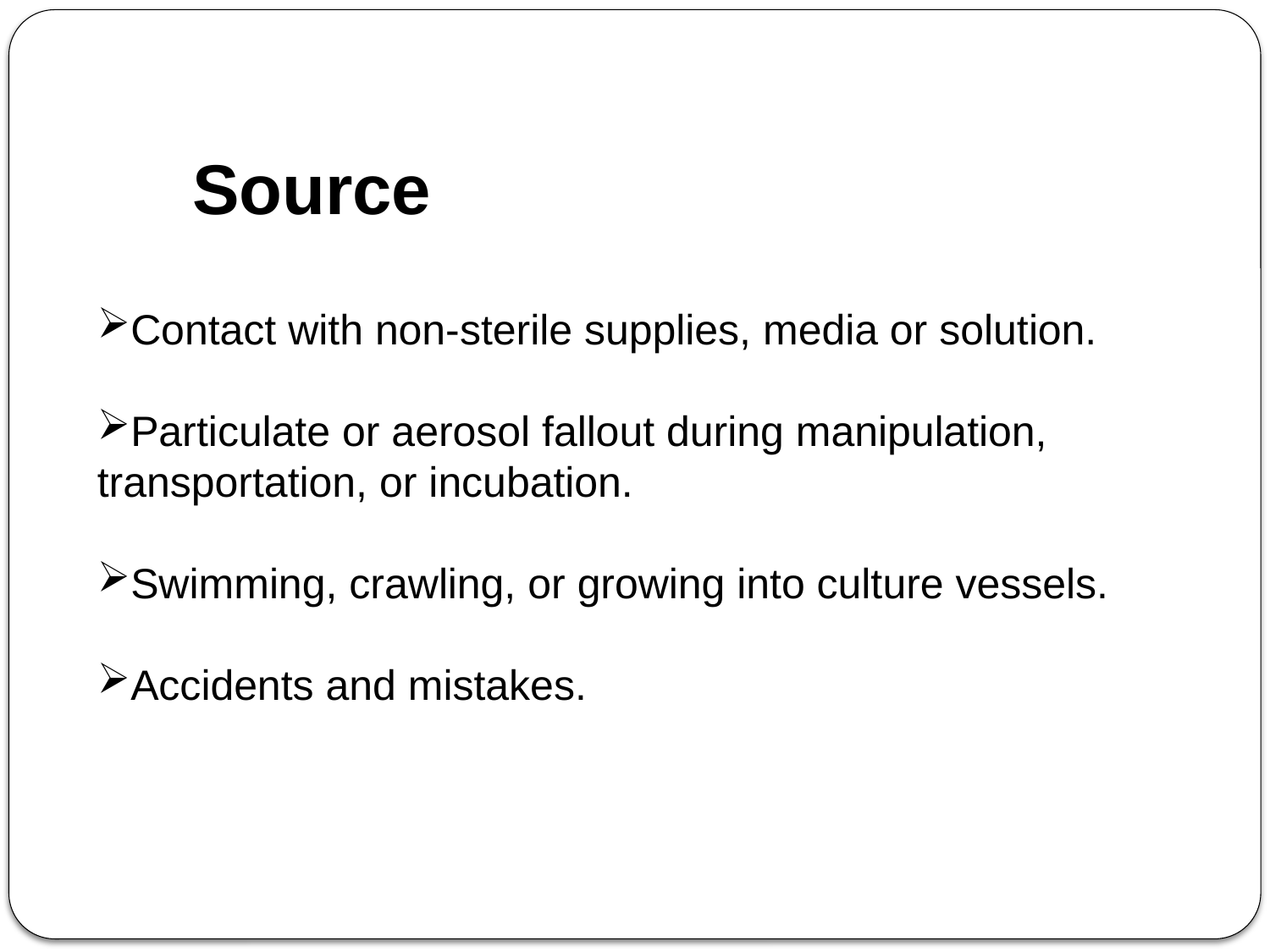

Source
Contact with non-sterile supplies, media or solution.

Particulate or aerosol fallout during manipulation, transportation, or incubation.

Swimming, crawling, or growing into culture vessels.

Accidents and mistakes.